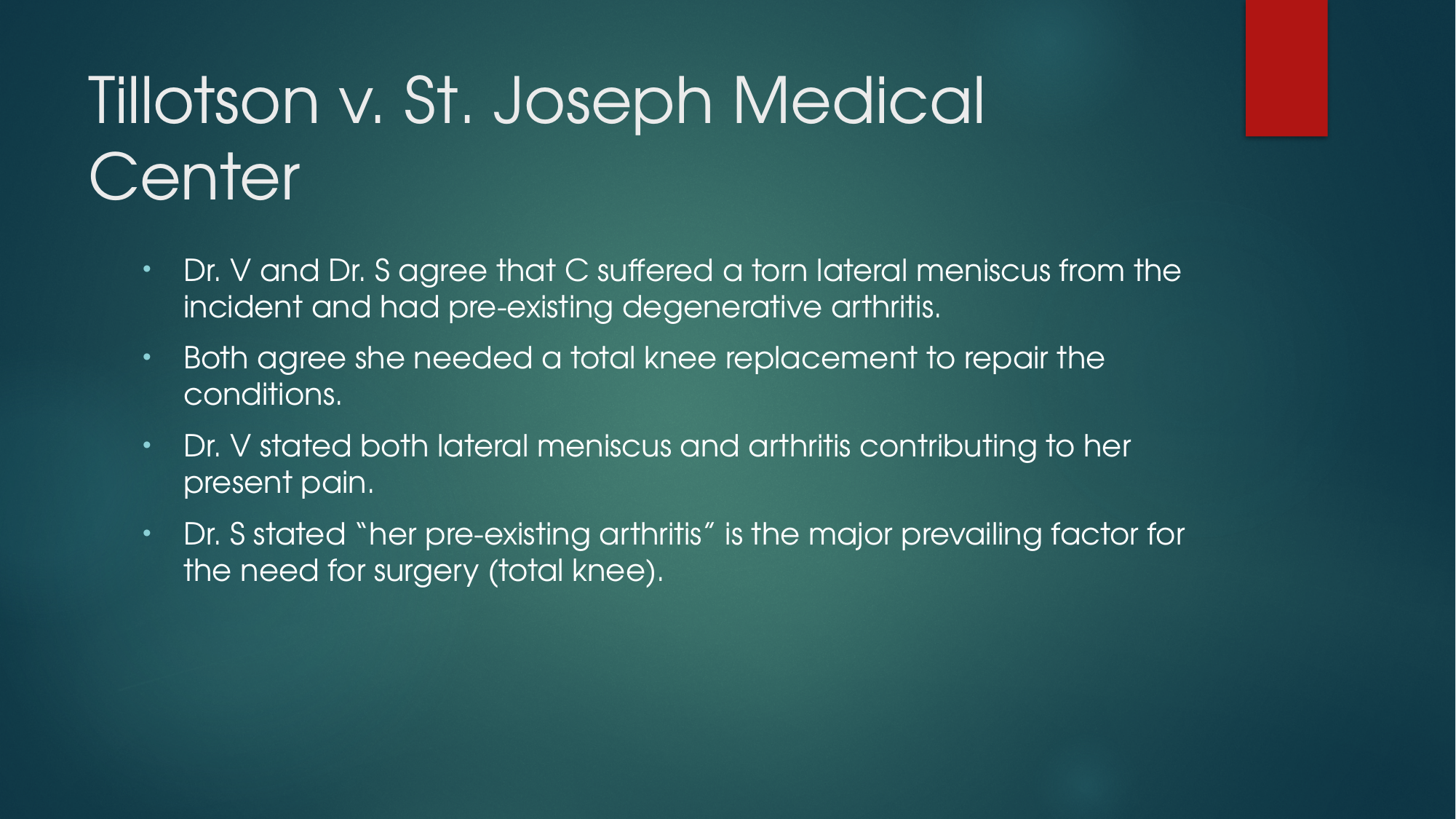

# Tillotson v. St. Joseph Medical Center
Dr. V and Dr. S agree that C suffered a torn lateral meniscus from the incident and had pre-existing degenerative arthritis.
Both agree she needed a total knee replacement to repair the conditions.
Dr. V stated both lateral meniscus and arthritis contributing to her present pain.
Dr. S stated “her pre-existing arthritis” is the major prevailing factor for the need for surgery (total knee).